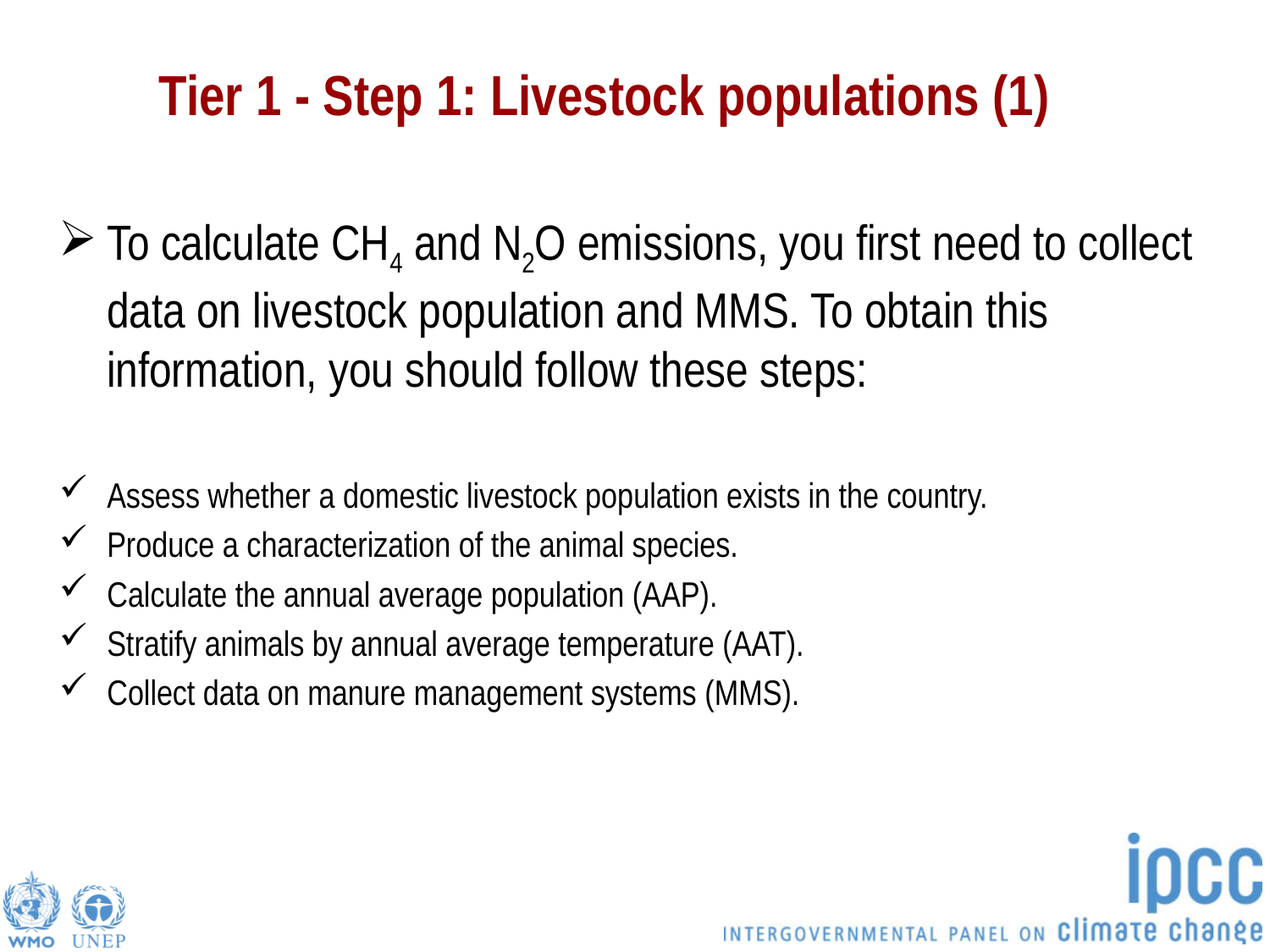

# Tier 1 - Step 1: Livestock populations (1)
To calculate CH4 and N2O emissions, you first need to collect data on livestock population and MMS. To obtain this information, you should follow these steps:

Assess whether a domestic livestock population exists in the country.
Produce a characterization of the animal species.
Calculate the annual average population (AAP).
Stratify animals by annual average temperature (AAT).
Collect data on manure management systems (MMS).